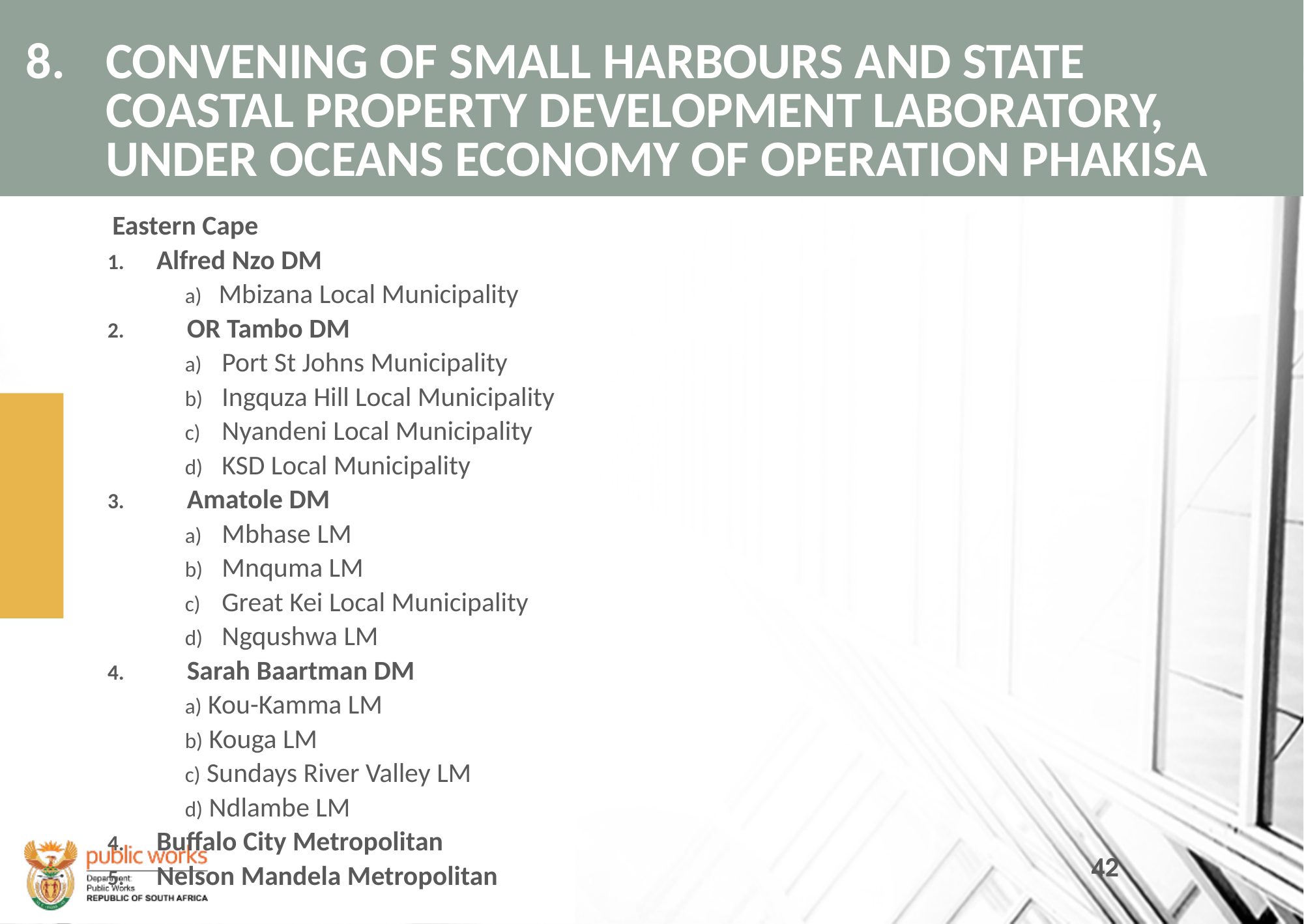

# 8. 	CONVENING OF SMALL HARBOURS AND STATE COASTAL PROPERTY DEVELOPMENT LABORATORY, UNDER OCEANS ECONOMY OF OPERATION PHAKISA
Eastern Cape
Alfred Nzo DM
 Mbizana Local Municipality
OR Tambo DM
Port St Johns Municipality
Ingquza Hill Local Municipality
Nyandeni Local Municipality
KSD Local Municipality
Amatole DM
Mbhase LM
Mnquma LM
Great Kei Local Municipality
Ngqushwa LM
Sarah Baartman DM
 Kou-Kamma LM
 Kouga LM
 Sundays River Valley LM
 Ndlambe LM
Buffalo City Metropolitan
Nelson Mandela Metropolitan